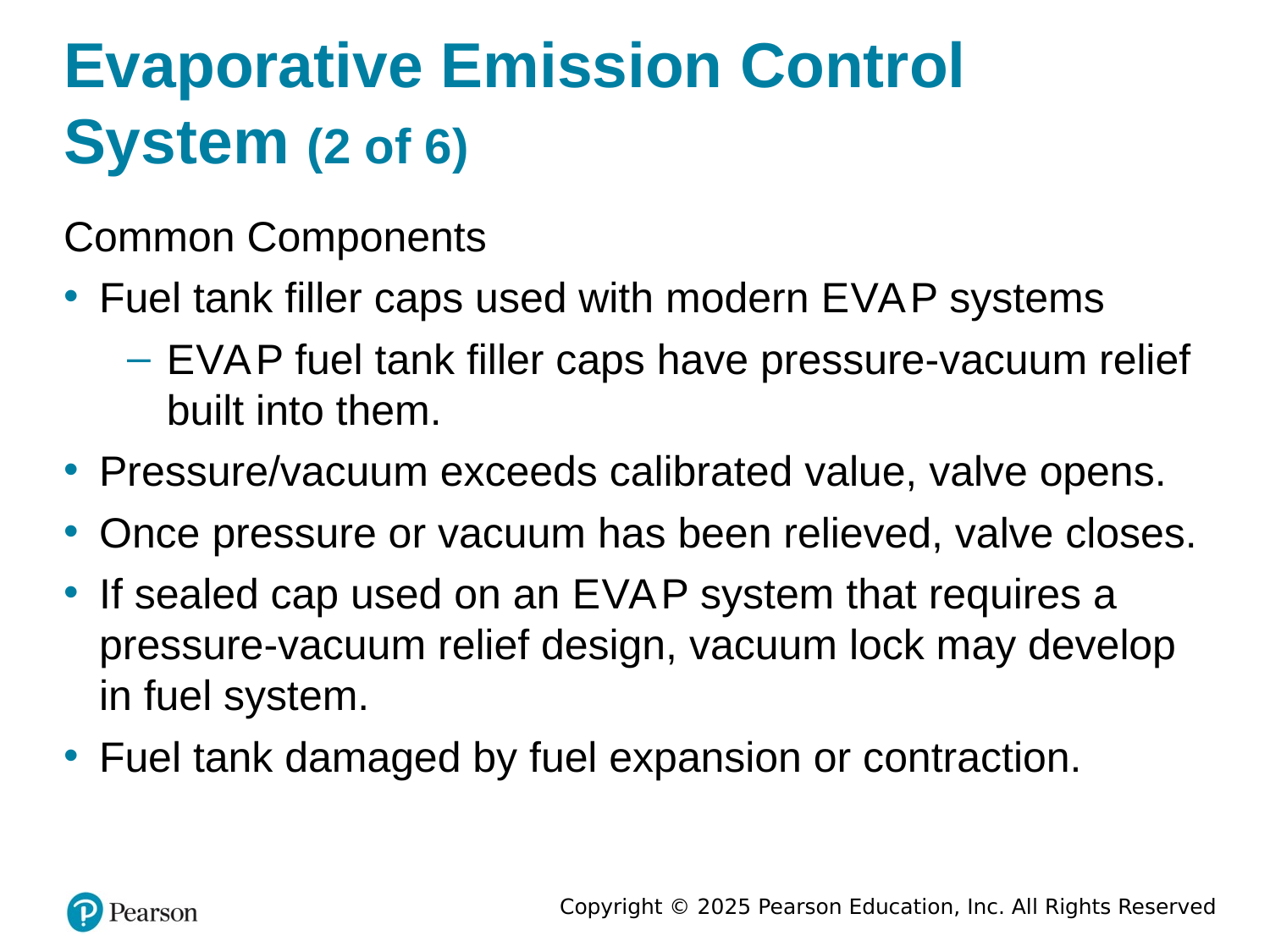

# Evaporative Emission Control System (2 of 6)
Common Components
Fuel tank filler caps used with modern E V A P systems
E V A P fuel tank filler caps have pressure-vacuum relief built into them.
Pressure/vacuum exceeds calibrated value, valve opens.
Once pressure or vacuum has been relieved, valve closes.
If sealed cap used on an E V A P system that requires a pressure-vacuum relief design, vacuum lock may develop in fuel system.
Fuel tank damaged by fuel expansion or contraction.